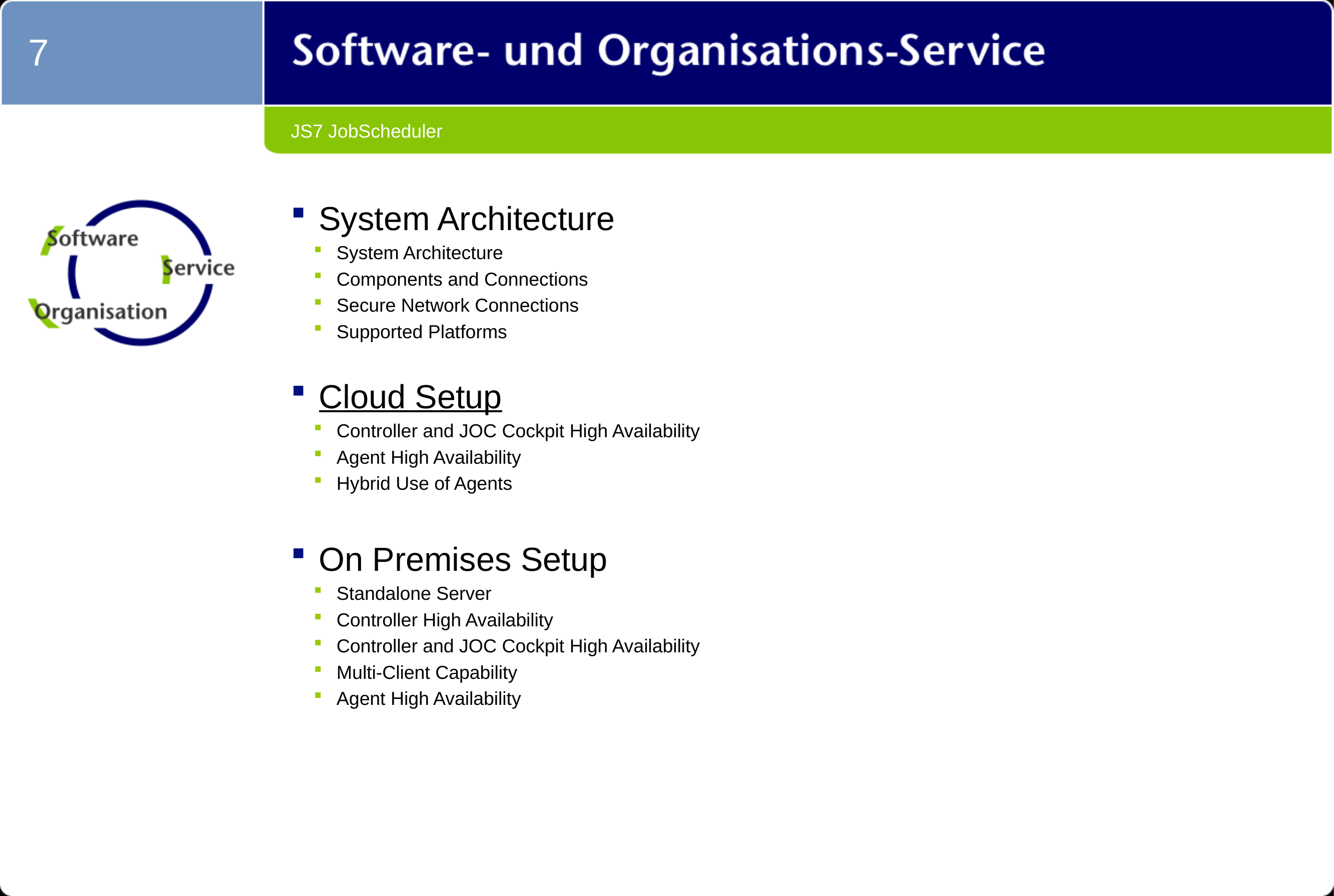

7
# JS7 JobScheduler

System Architecture
System Architecture
Components and Connections
Secure Network Connections
Supported Platforms

Cloud Setup
Controller and JOC Cockpit High Availability
Agent High Availability
Hybrid Use of Agents

On Premises Setup
Standalone Server
Controller High Availability
Controller and JOC Cockpit High Availability
Multi-Client Capability
Agent High Availability